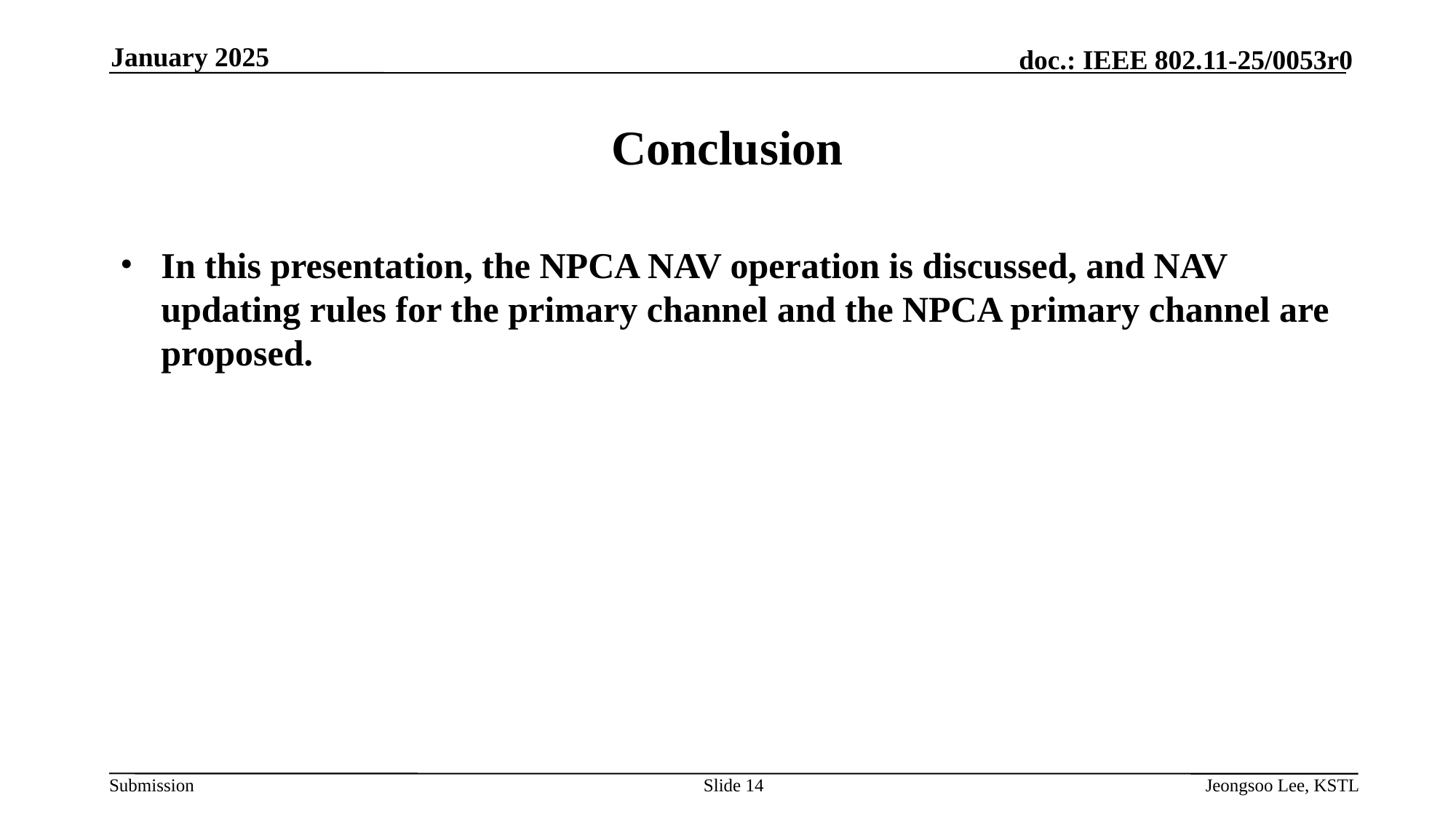

January 2025
# Conclusion
In this presentation, the NPCA NAV operation is discussed, and NAV updating rules for the primary channel and the NPCA primary channel are proposed.
Slide 14
Jeongsoo Lee, KSTL